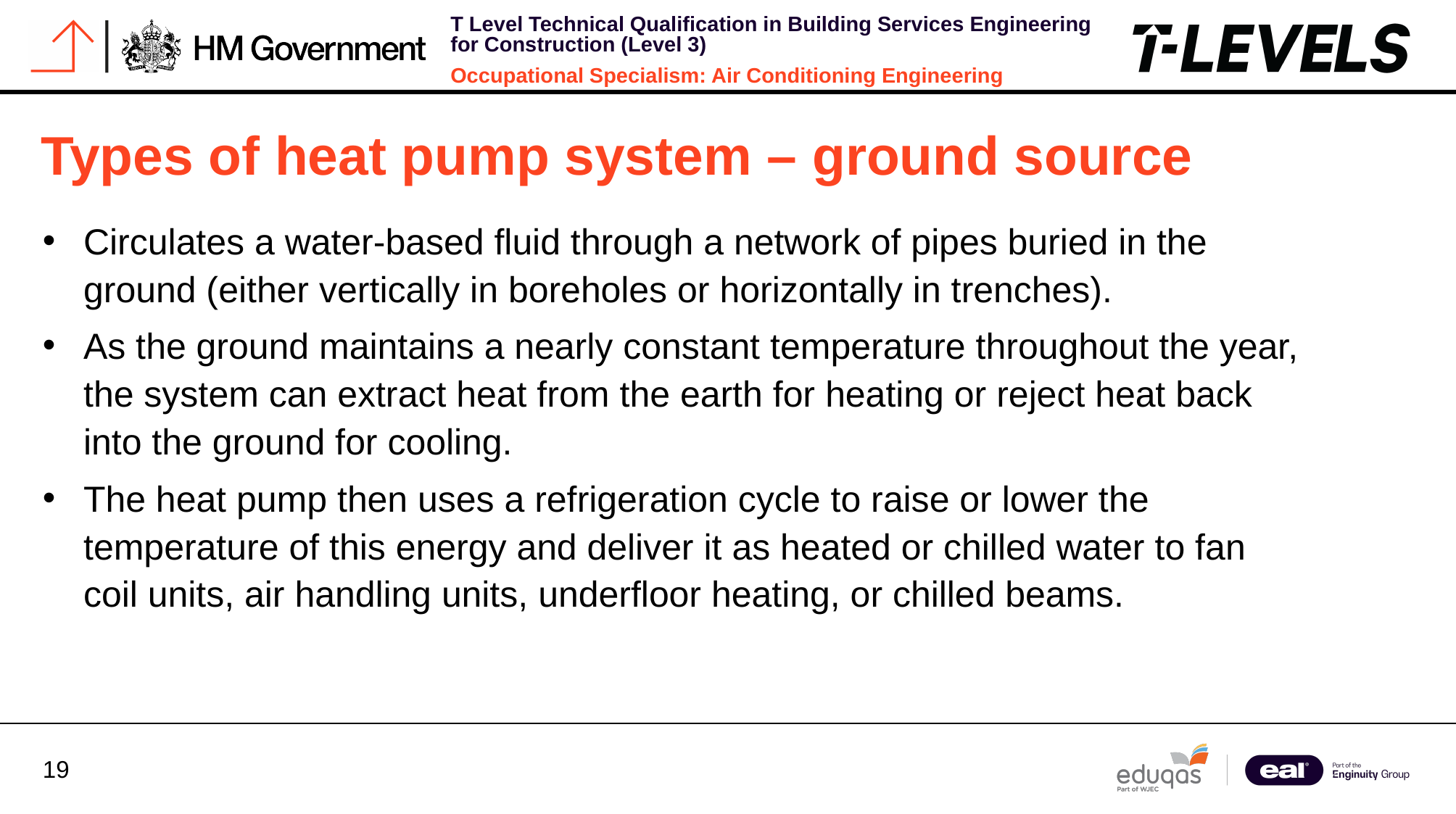

Types of heat pump system – ground source
Circulates a water‑based fluid through a network of pipes buried in the ground (either vertically in boreholes or horizontally in trenches).
As the ground maintains a nearly constant temperature throughout the year, the system can extract heat from the earth for heating or reject heat back into the ground for cooling.
The heat pump then uses a refrigeration cycle to raise or lower the temperature of this energy and deliver it as heated or chilled water to fan coil units, air handling units, underfloor heating, or chilled beams.